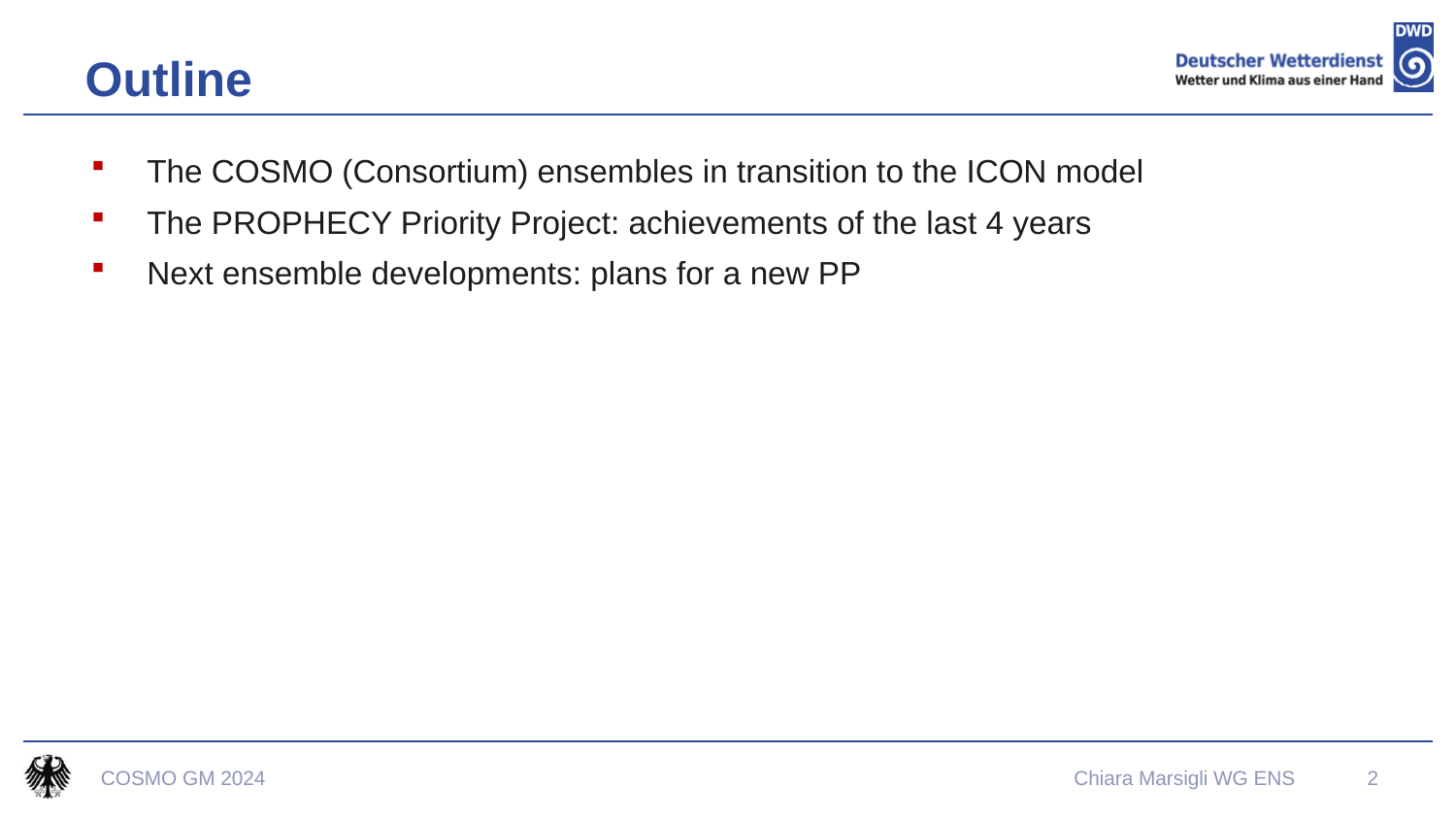

# Outline
The COSMO (Consortium) ensembles in transition to the ICON model
The PROPHECY Priority Project: achievements of the last 4 years
Next ensemble developments: plans for a new PP
COSMO GM 2024
Chiara Marsigli WG ENS
2